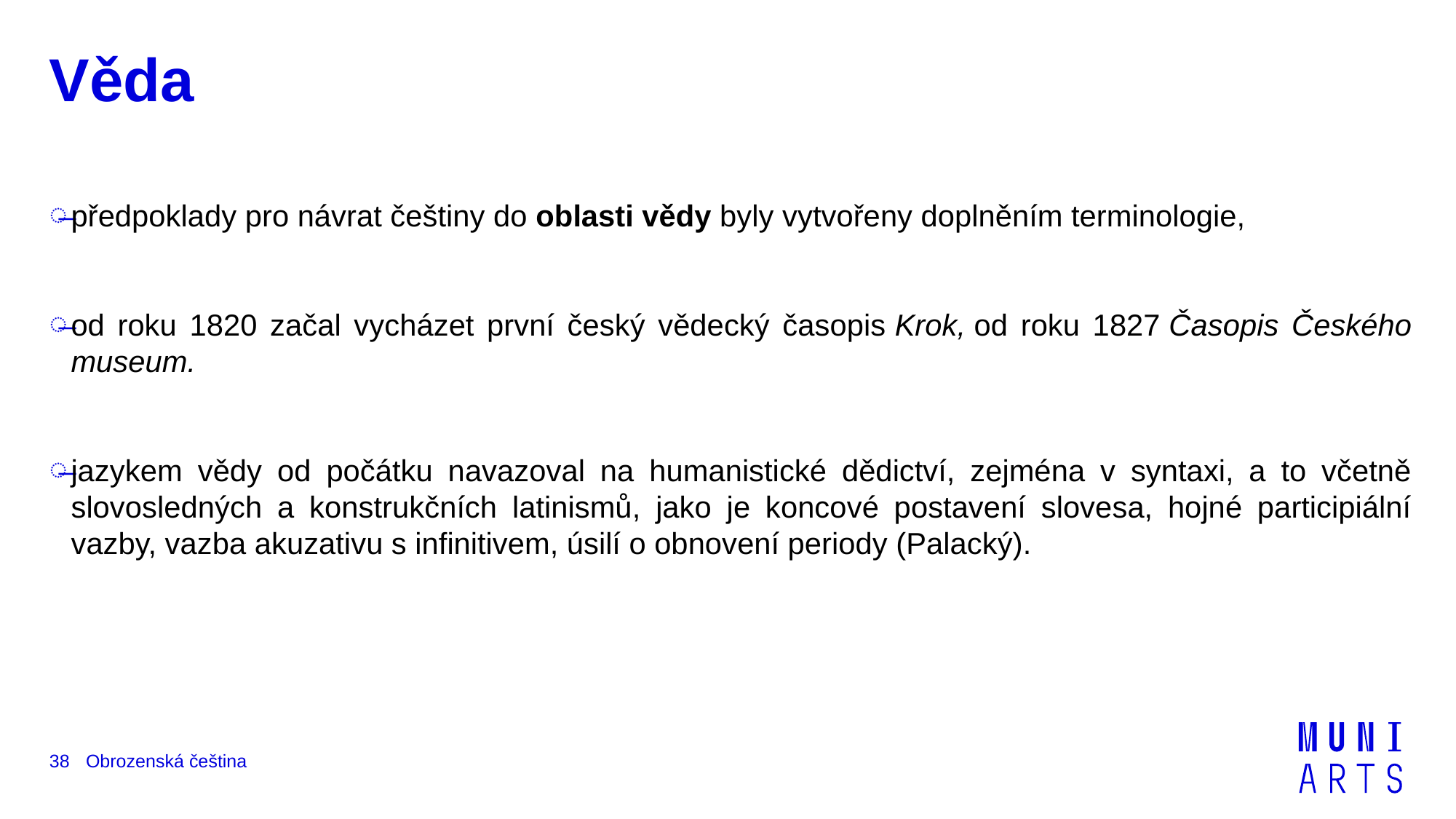

# Věda
předpoklady pro návrat češtiny do oblasti vědy byly vytvořeny doplněním terminologie,

od roku 1820 začal vycházet první český vědecký časopis Krok, od roku 1827 Časopis Českého museum.

jazykem vědy od počátku navazoval na humanistické dědictví, zejména v syntaxi, a to včetně slovosledných a konstrukčních latinismů, jako je koncové postavení slovesa, hojné participiální vazby, vazba akuzativu s infinitivem, úsilí o obnovení periody (Palacký).

Obrozenská čeština
38